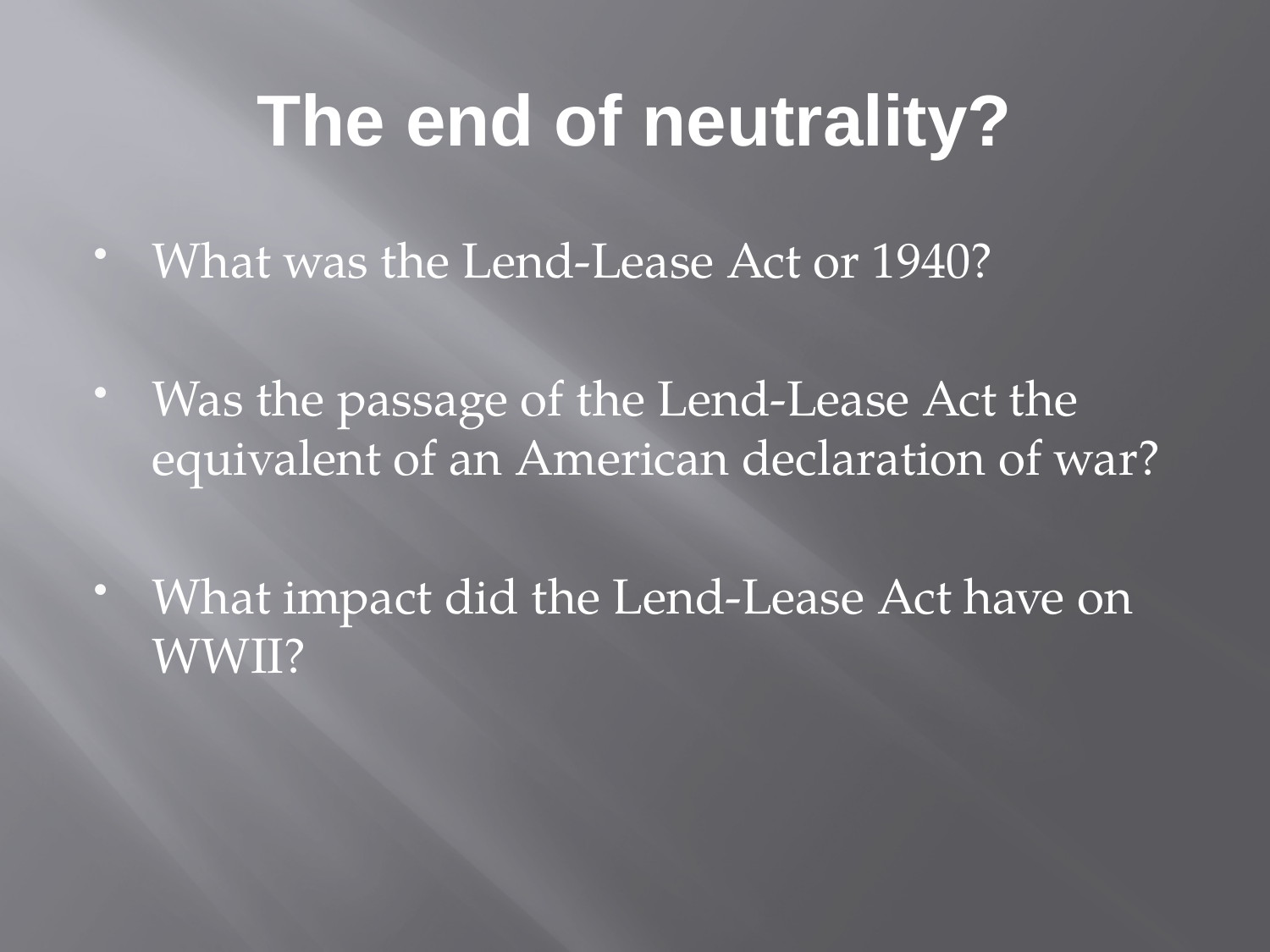

# The end of neutrality?
What was the Lend-Lease Act or 1940?

Was the passage of the Lend-Lease Act the equivalent of an American declaration of war?

What impact did the Lend-Lease Act have on WWII?